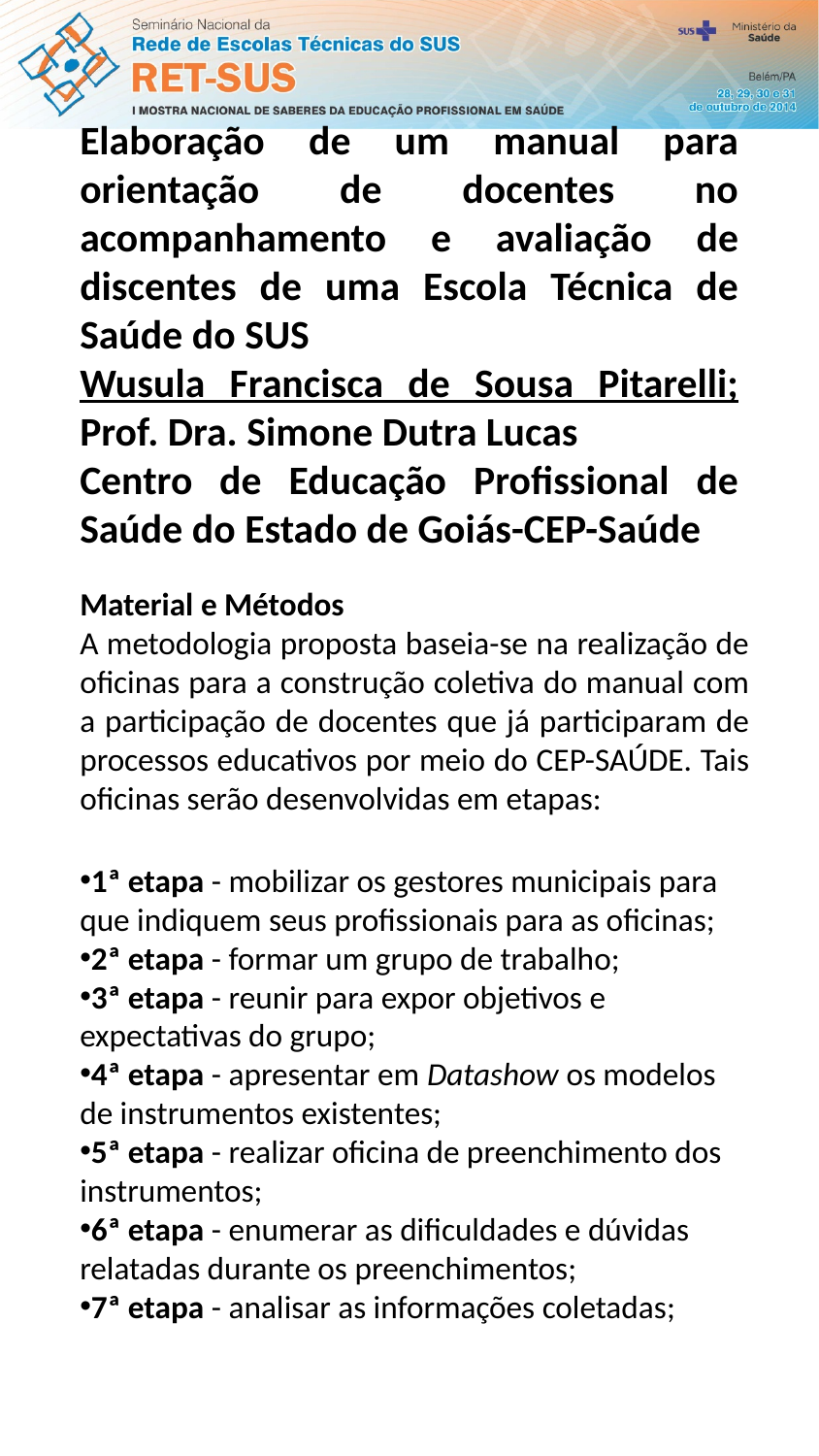

Elaboração de um manual para orientação de docentes no acompanhamento e avaliação de discentes de uma Escola Técnica de Saúde do SUS
Wusula Francisca de Sousa Pitarelli; Prof. Dra. Simone Dutra Lucas
Centro de Educação Profissional de Saúde do Estado de Goiás-CEP-Saúde

Material e Métodos
A metodologia proposta baseia-se na realização de oficinas para a construção coletiva do manual com a participação de docentes que já participaram de processos educativos por meio do CEP-SAÚDE. Tais oficinas serão desenvolvidas em etapas:

1ª etapa - mobilizar os gestores municipais para que indiquem seus profissionais para as oficinas;
2ª etapa - formar um grupo de trabalho;
3ª etapa - reunir para expor objetivos e expectativas do grupo;
4ª etapa - apresentar em Datashow os modelos de instrumentos existentes;
5ª etapa - realizar oficina de preenchimento dos instrumentos;
6ª etapa - enumerar as dificuldades e dúvidas relatadas durante os preenchimentos;
7ª etapa - analisar as informações coletadas;